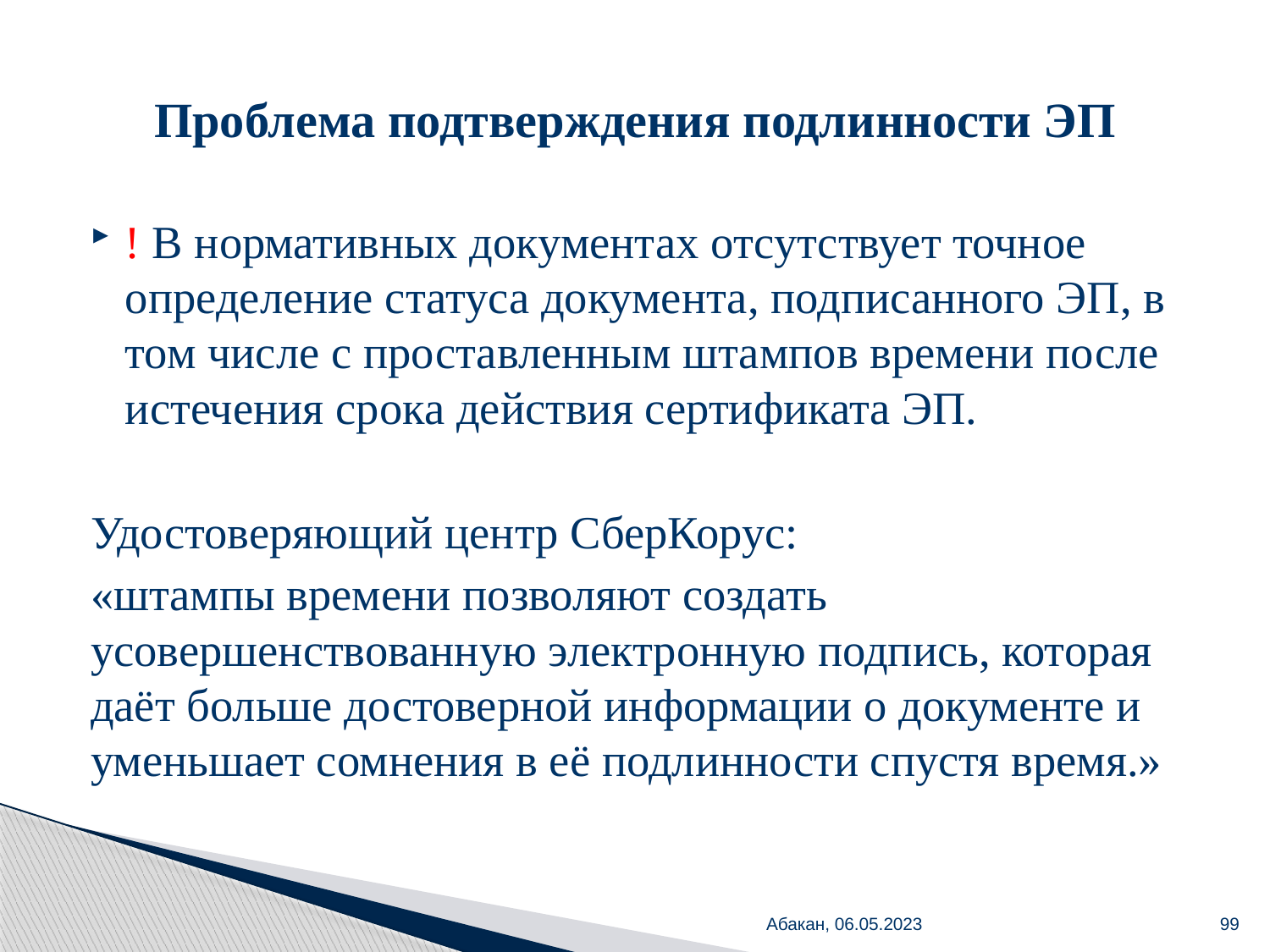

# Проблема подтверждения подлинности ЭП
! В нормативных документах отсутствует точное определение статуса документа, подписанного ЭП, в том числе с проставленным штампов времени после истечения срока действия сертификата ЭП.

Удостоверяющий центр СберКорус:
«штампы времени позволяют создать усовершенствованную электронную подпись, которая даёт больше достоверной информации о документе и уменьшает сомнения в её подлинности спустя время.»
Абакан, 06.05.2023
99